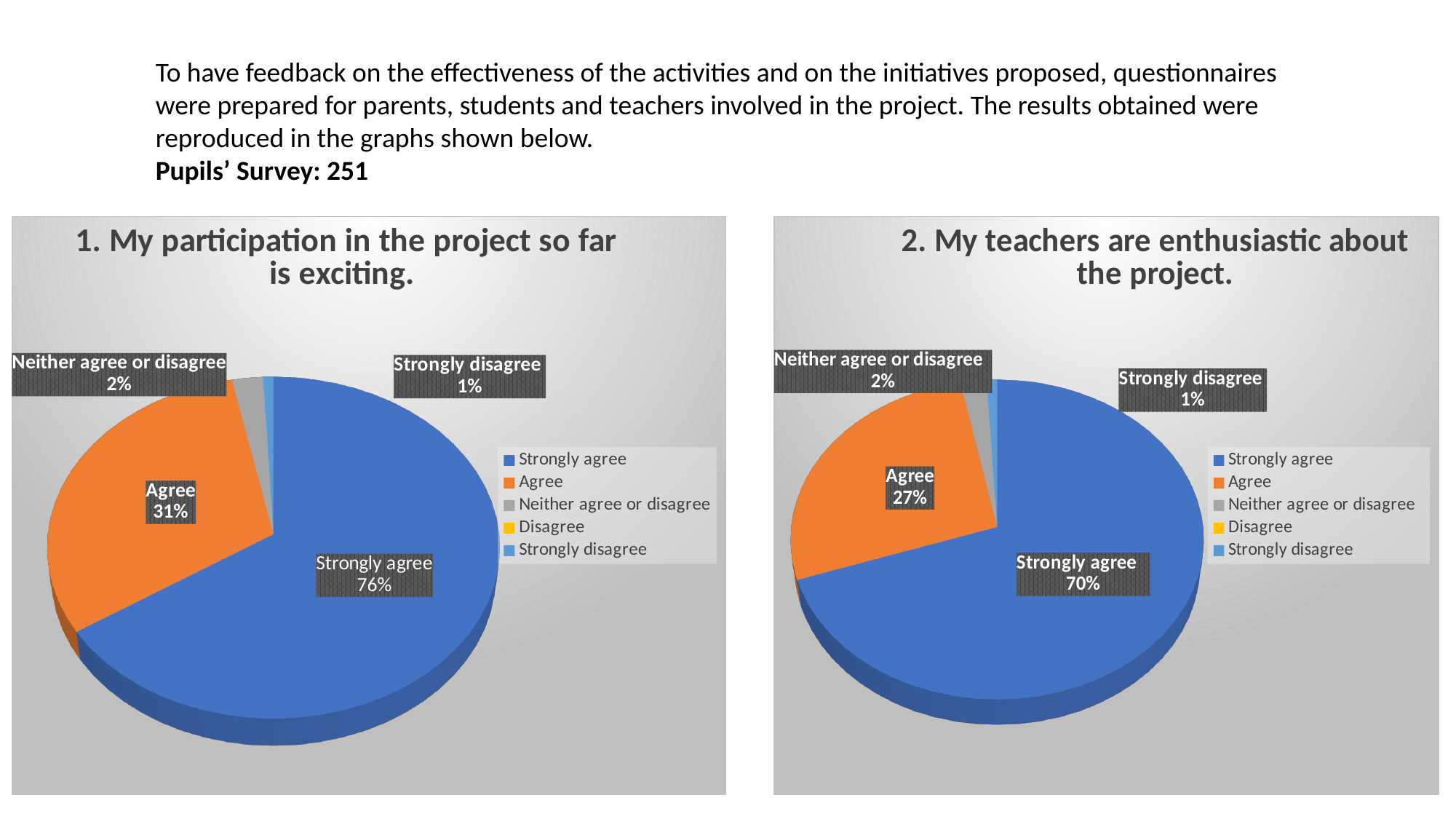

To have feedback on the effectiveness of the activities and on the initiatives proposed, questionnaires were prepared for parents, students and teachers involved in the project. The results obtained were reproduced in the graphs shown below.
Pupils’ Survey: 251

[unsupported chart]

[unsupported chart]